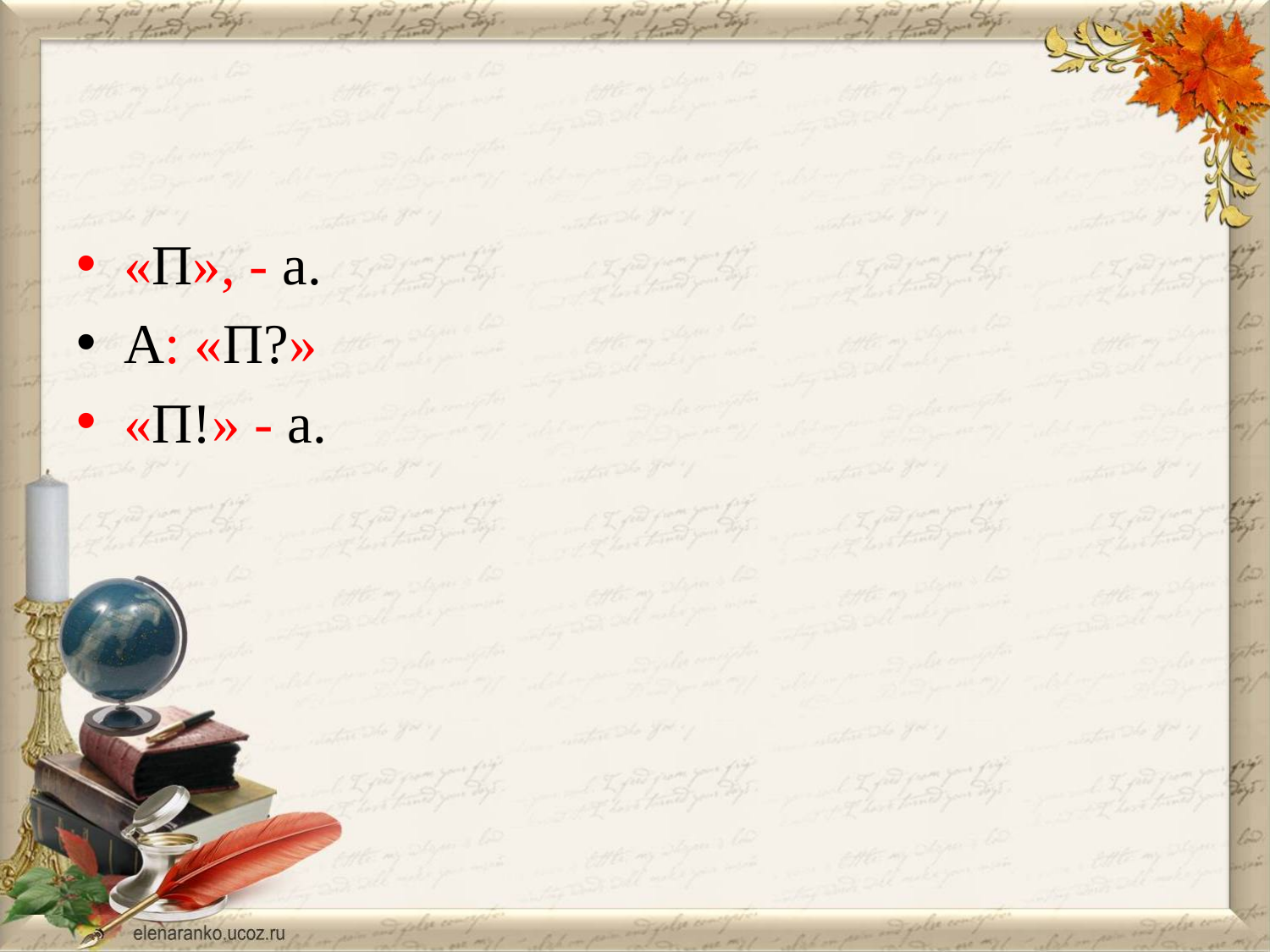

#
«П», - а.
А: «П?»
«П!» - а.